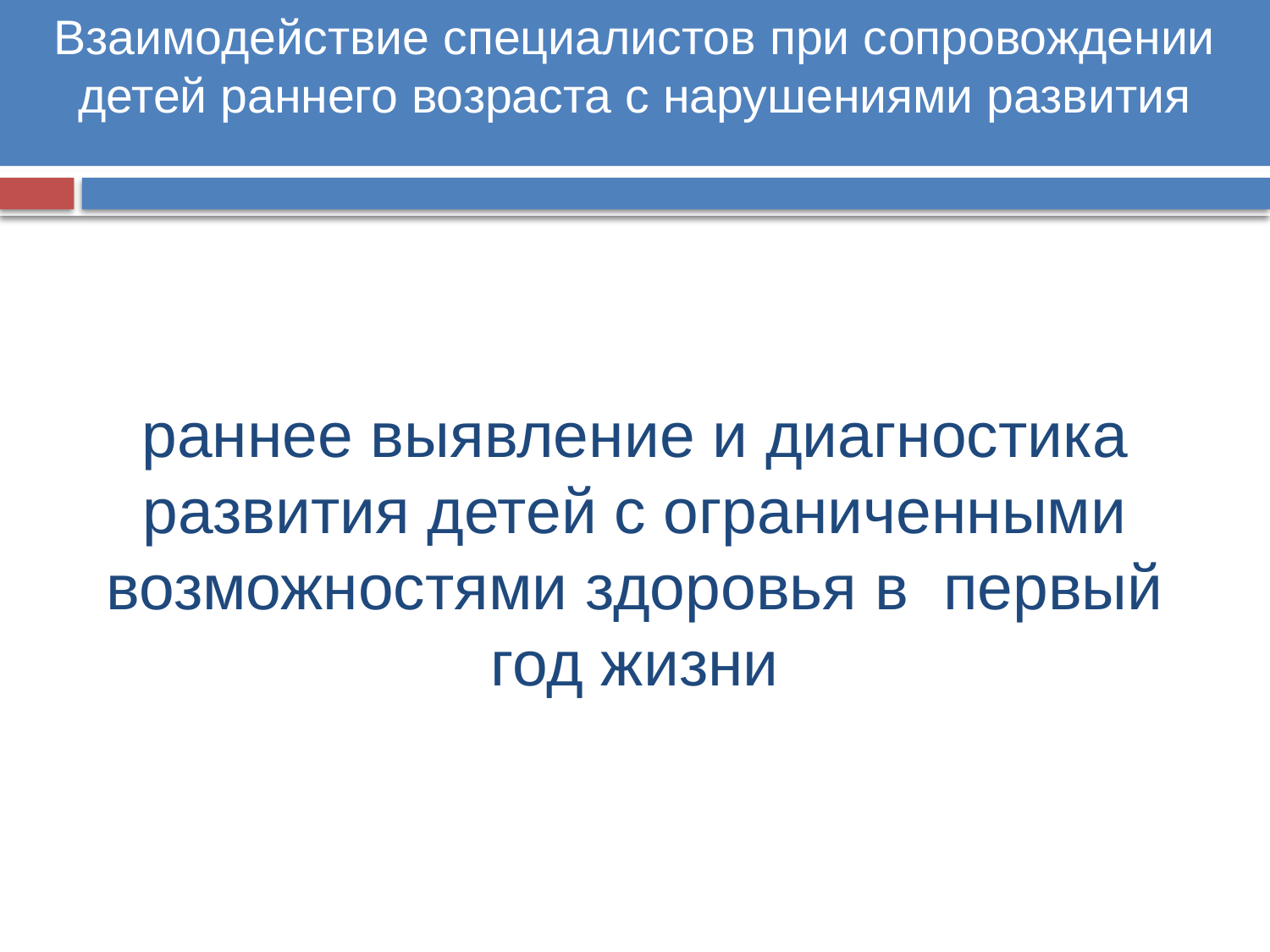

Взаимодействие специалистов при сопровождении детей раннего возраста с нарушениями развития
# раннее выявление и диагностика развития детей с ограниченными возможностями здоровья в  первый год жизни